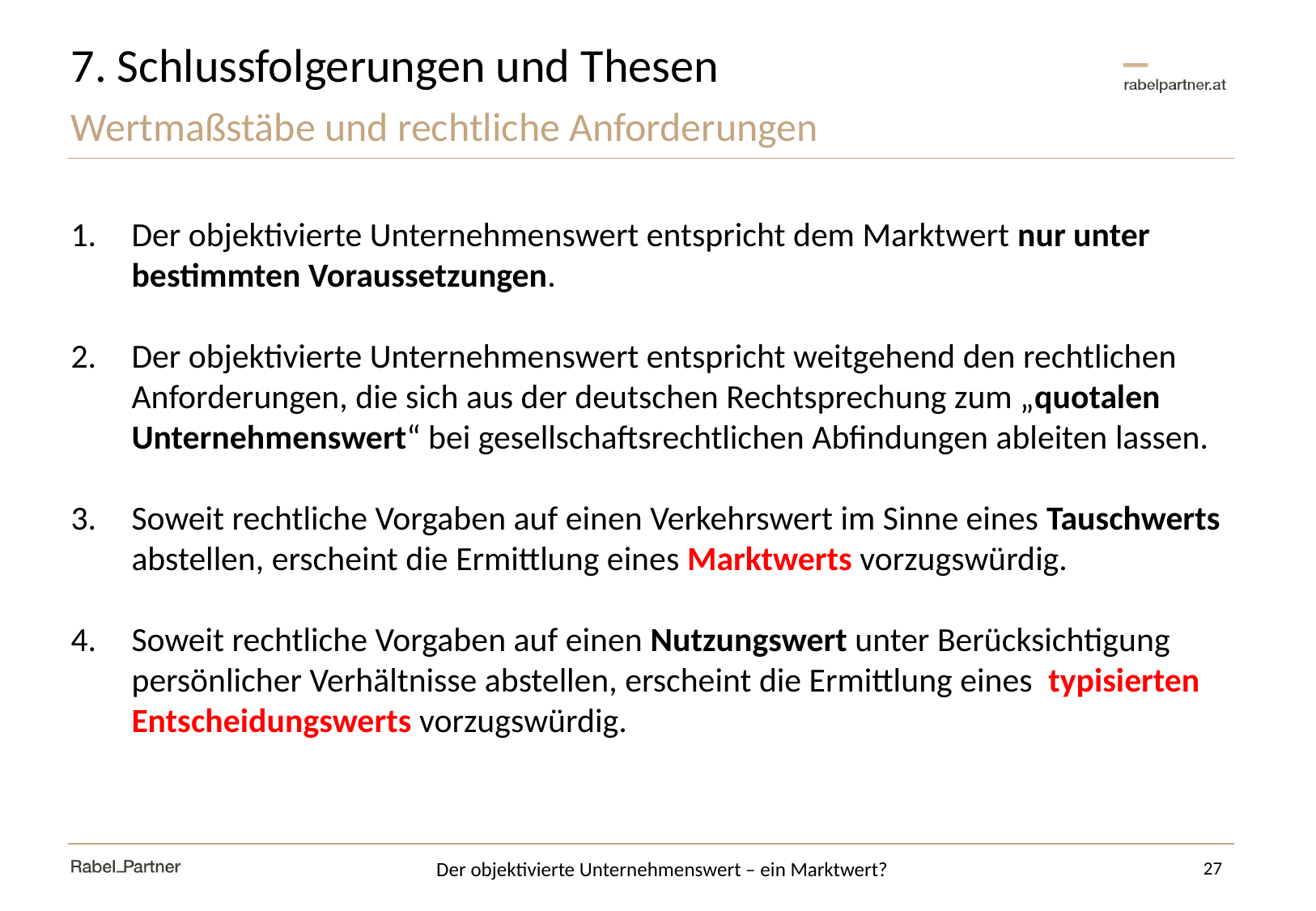

# 7. Schlussfolgerungen und Thesen
Wertmaßstäbe und rechtliche Anforderungen

Der objektivierte Unternehmenswert entspricht dem Marktwert nur unter bestimmten Voraussetzungen.

Der objektivierte Unternehmenswert entspricht weitgehend den rechtlichen Anforderungen, die sich aus der deutschen Rechtsprechung zum „quotalen Unternehmenswert“ bei gesellschaftsrechtlichen Abfindungen ableiten lassen.

Soweit rechtliche Vorgaben auf einen Verkehrswert im Sinne eines Tauschwerts abstellen, erscheint die Ermittlung eines Marktwerts vorzugswürdig.

Soweit rechtliche Vorgaben auf einen Nutzungswert unter Berücksichtigung persönlicher Verhältnisse abstellen, erscheint die Ermittlung eines  typisierten Entscheidungswerts vorzugswürdig.

27
Der objektivierte Unternehmenswert – ein Marktwert?